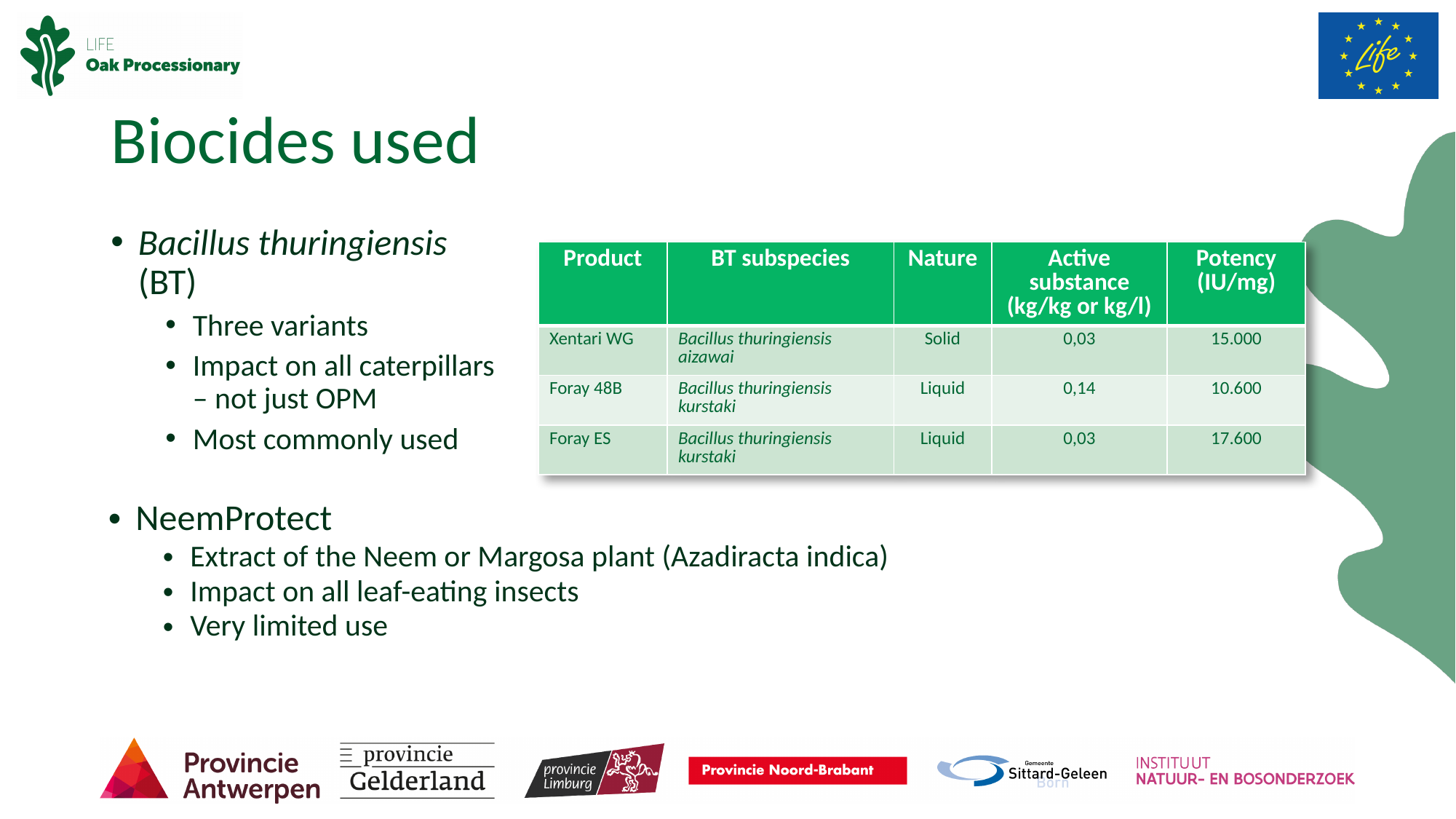

# Biocides used
Bacillus thuringiensis (BT)
Three variants
Impact on all caterpillars – not just OPM
Most commonly used
| Product | BT subspecies | Nature | Active substance (kg/kg or kg/l) | Potency (IU/mg) |
| --- | --- | --- | --- | --- |
| Xentari WG | Bacillus thuringiensis aizawai | Solid | 0,03 | 15.000 |
| Foray 48B | Bacillus thuringiensis kurstaki | Liquid | 0,14 | 10.600 |
| Foray ES | Bacillus thuringiensis kurstaki | Liquid | 0,03 | 17.600 |
NeemProtect
Extract of the Neem or Margosa plant (Azadiracta indica)
Impact on all leaf-eating insects
Very limited use